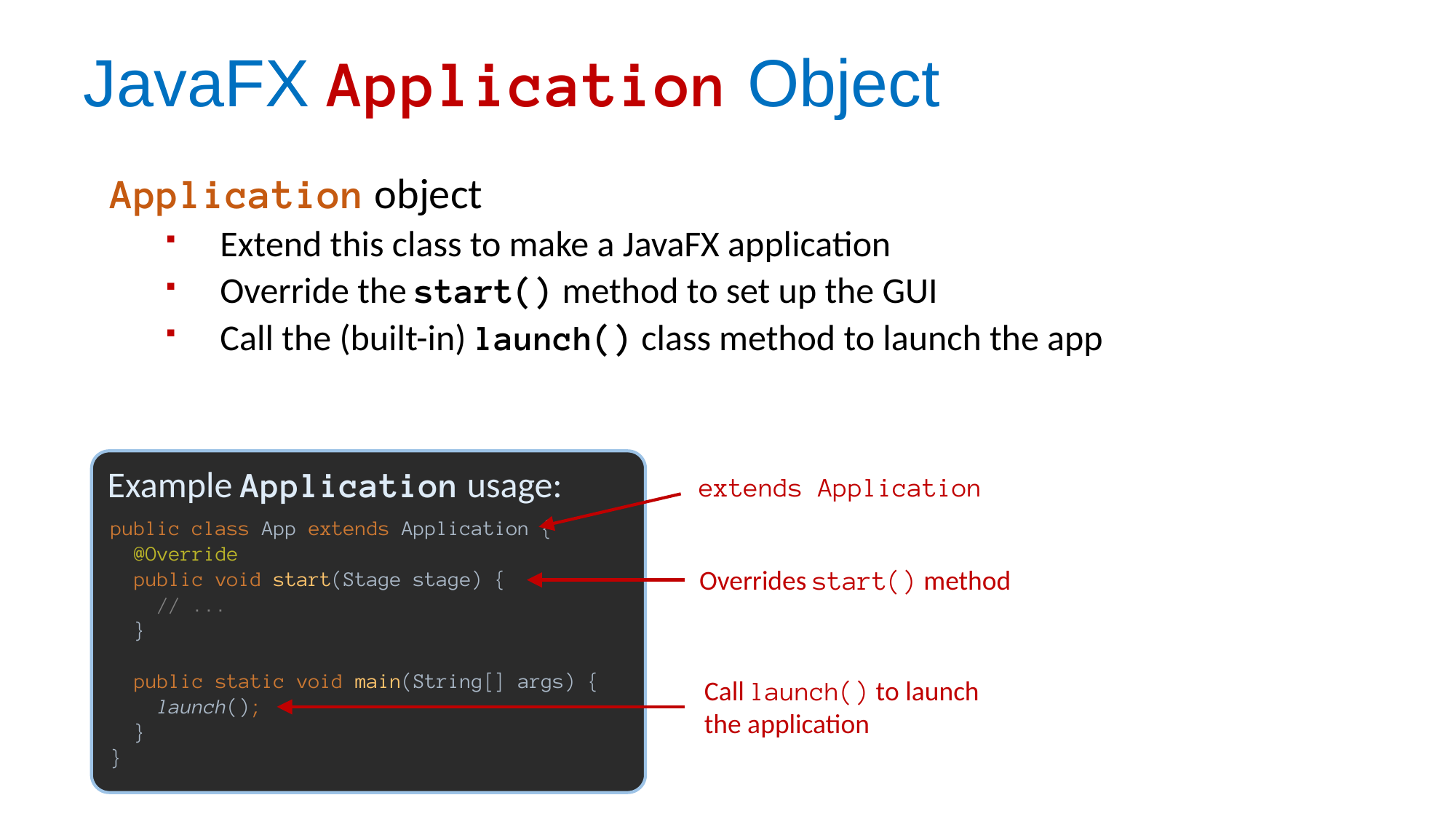

# JavaFX Application Object
Application object
Extend this class to make a JavaFX application
Override the start() method to set up the GUI
Call the (built-in) launch() class method to launch the app

Example Application usage:

extends Application
public class App extends Application {
  @Override
  public void start(Stage stage) {
    // ...
  }
  public static void main(String[] args) {
    launch();
  }
}
Overrides start() method
Call launch() to launch the application